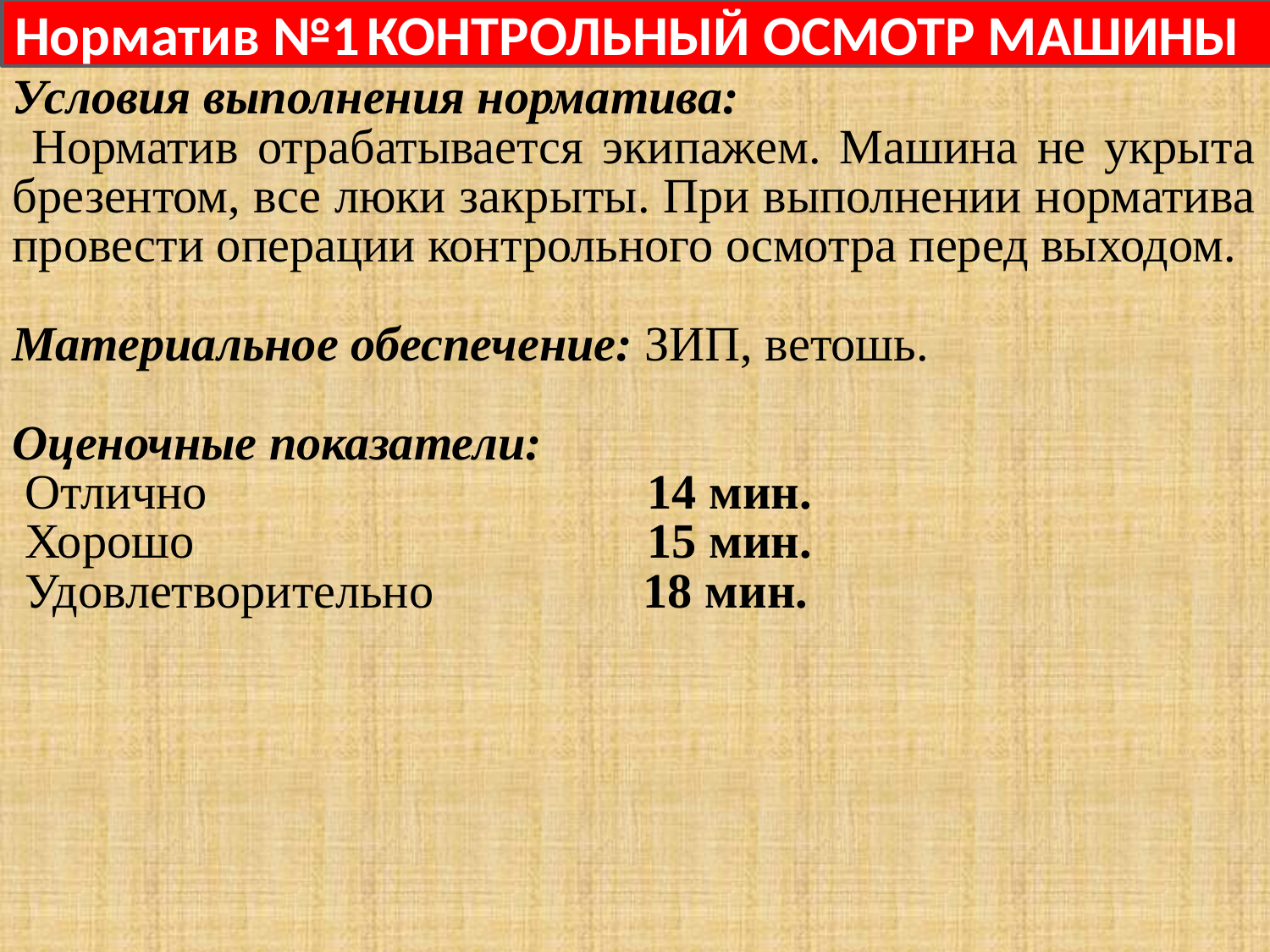

Норматив №1 КОНТРОЛЬНЫЙ ОСМОТР МАШИНЫ
Условия выполнения норматива:
 Норматив отрабатывается экипажем. Машина не укрыта брезентом, все люки закрыты. При выполнении норматива провести операции контрольного осмотра перед выходом.

Материальное обеспечение: ЗИП, ветошь.

Оценочные показатели:
 Отлично				14 мин.
 Хорошо				15 мин.
 Удовлетворительно	          18 мин.